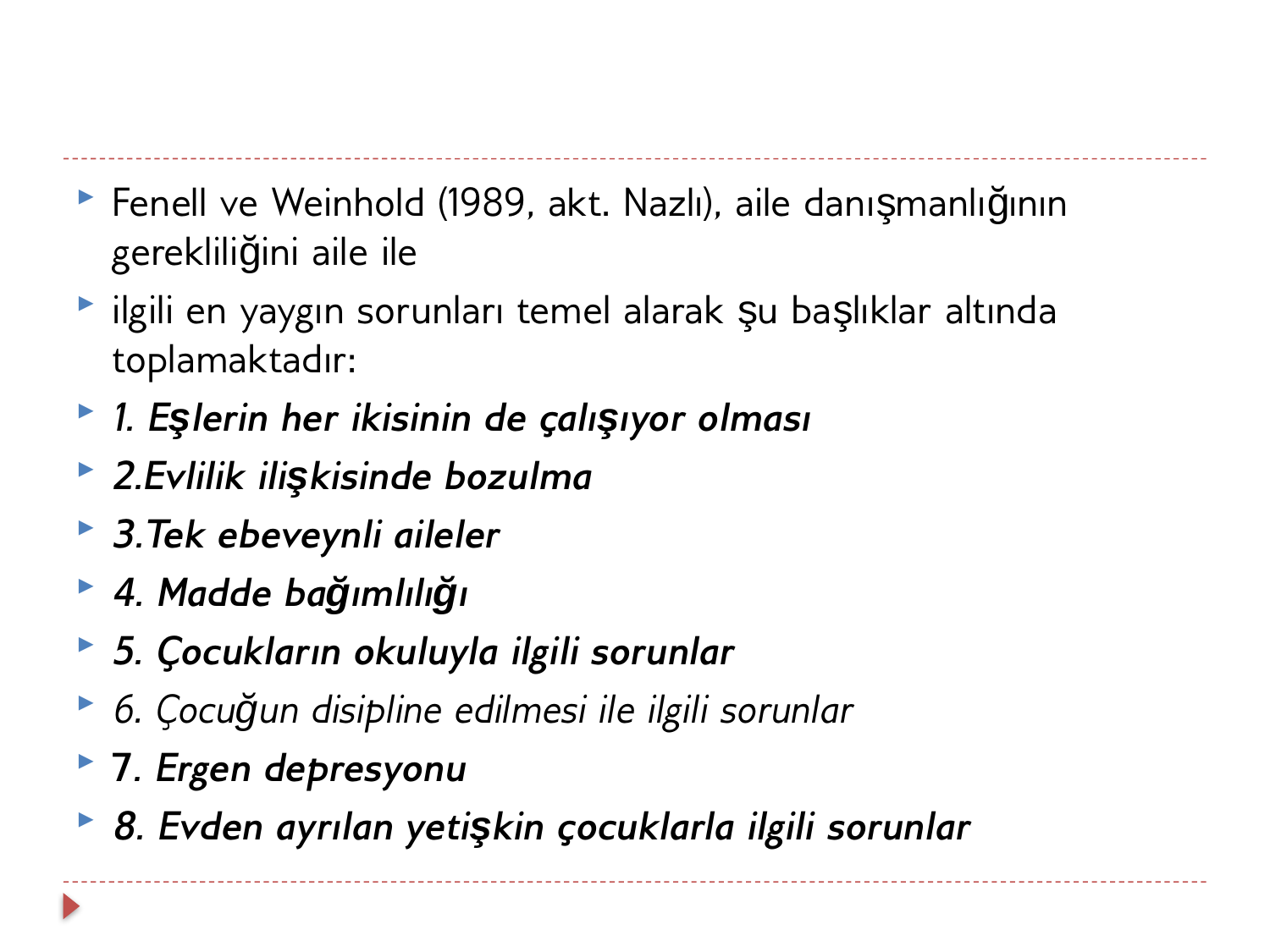

#
Fenell ve Weinhold (1989, akt. Nazlı), aile danışmanlığının gerekliliğini aile ile
ilgili en yaygın sorunları temel alarak şu başlıklar altında toplamaktadır:
1. Eşlerin her ikisinin de çalışıyor olması
2.Evlilik ilişkisinde bozulma
3.Tek ebeveynli aileler
4. Madde bağımlılığı
5. Çocukların okuluyla ilgili sorunlar
6. Çocuğun disipline edilmesi ile ilgili sorunlar
7. Ergen depresyonu
8. Evden ayrılan yetişkin çocuklarla ilgili sorunlar